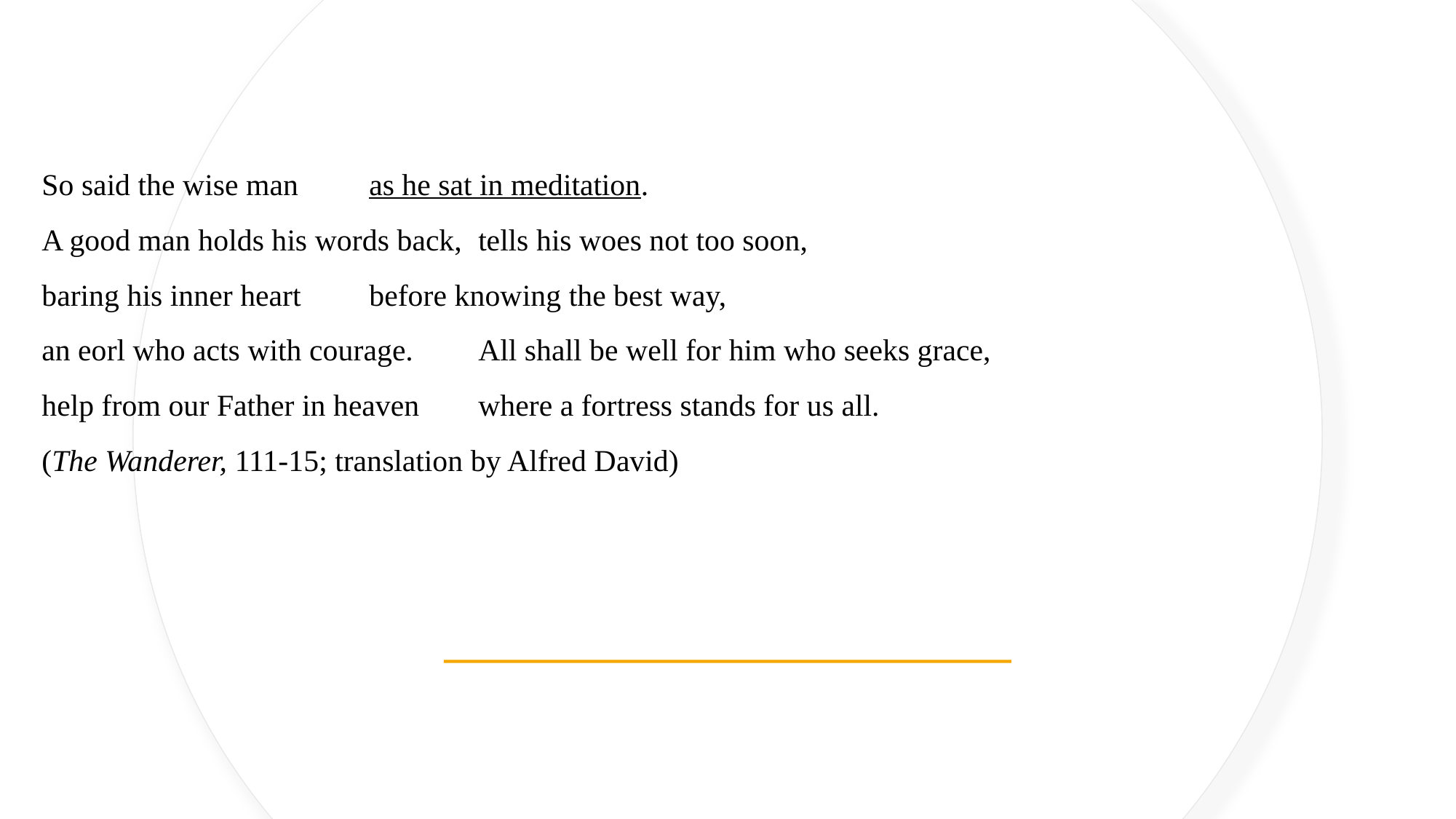

So said the wise man	as he sat in meditation.
A good man holds his words back,	tells his woes not too soon,
baring his inner heart	before knowing the best way,
an eorl who acts with courage.	All shall be well for him who seeks grace,
help from our Father in heaven	where a fortress stands for us all.
(The Wanderer, 111-15; translation by Alfred David)